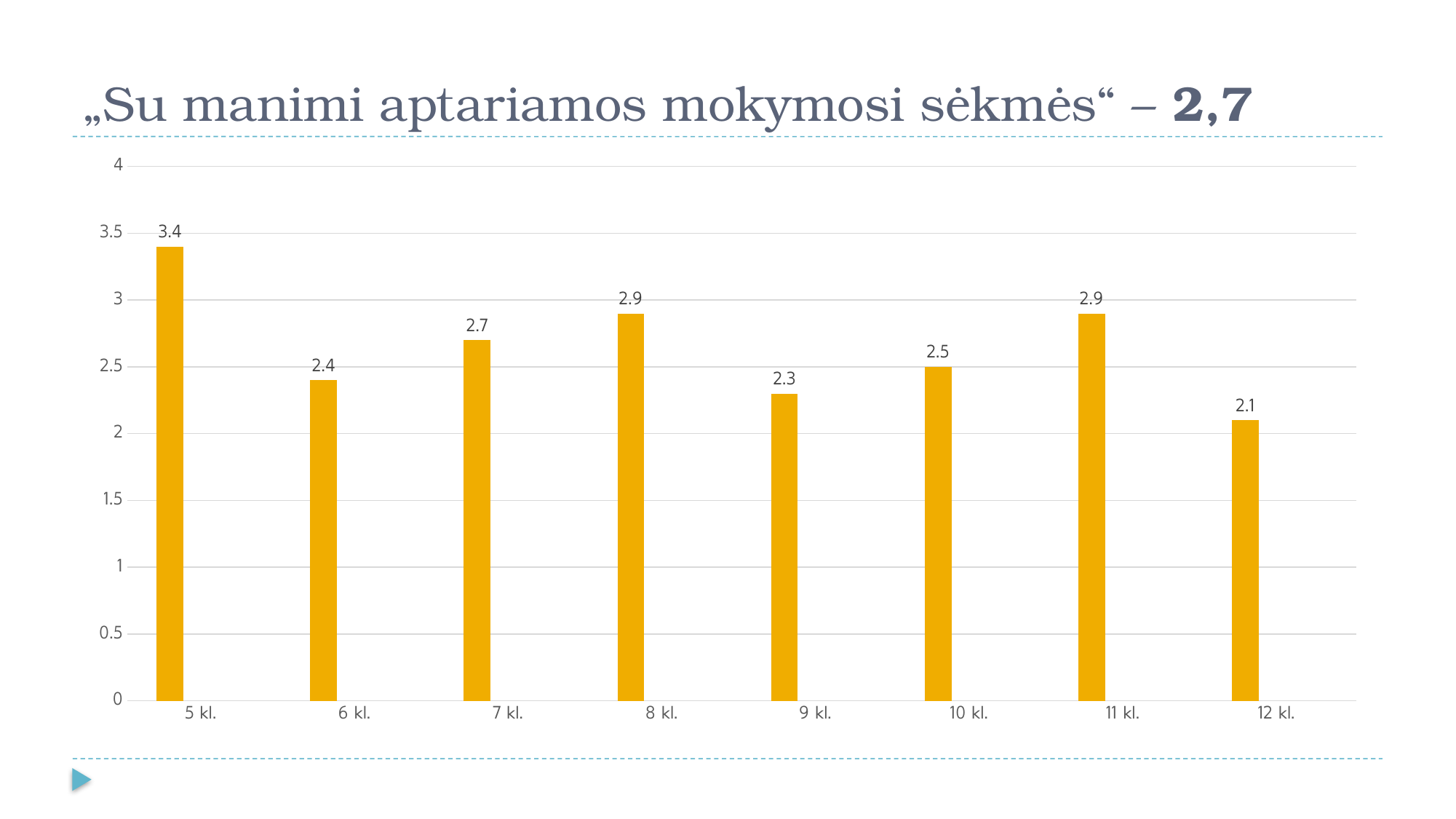

# „Su manimi aptariamos mokymosi sėkmės“ – 2,7

### Chart

| Category | 1 seka |  |  |
|---|---|---|---|
| 5 kl.  | 3.4 | None | None |
| 6 kl.  | 2.4 | None | None |
| 7 kl.  | 2.7 | None | None |
| 8 kl.  | 2.9 | None | None |
| 9 kl.  | 2.3 | None | None |
| 10 kl.  | 2.5 | None | None |
| 11 kl.  | 2.9 | None | None |
| 12 kl.  | 2.1 | None | None |